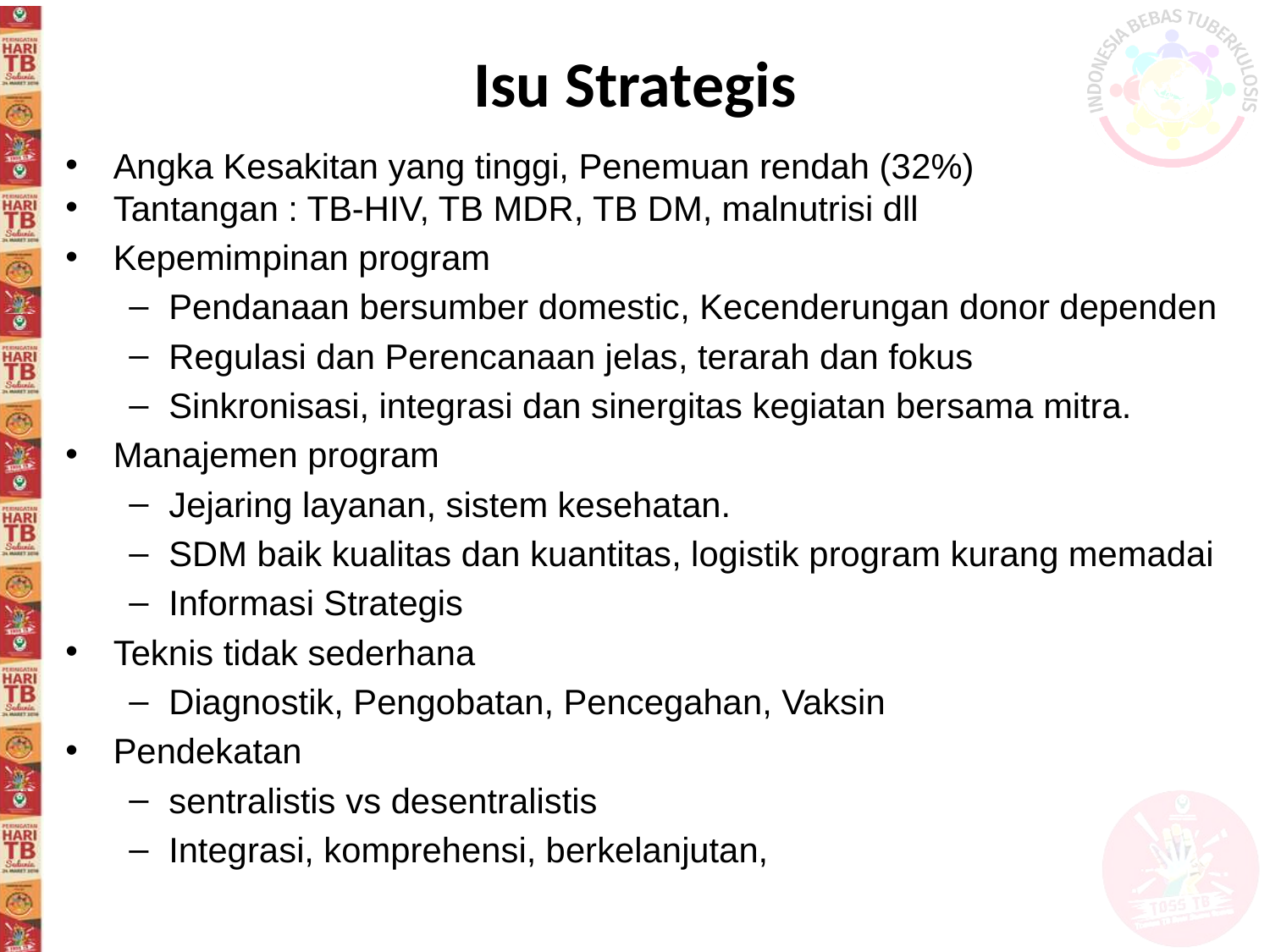

Isu Strategis
Angka Kesakitan yang tinggi, Penemuan rendah (32%)
Tantangan : TB-HIV, TB MDR, TB DM, malnutrisi dll
Kepemimpinan program
Pendanaan bersumber domestic, Kecenderungan donor dependen
Regulasi dan Perencanaan jelas, terarah dan fokus
Sinkronisasi, integrasi dan sinergitas kegiatan bersama mitra.
Manajemen program
Jejaring layanan, sistem kesehatan.
SDM baik kualitas dan kuantitas, logistik program kurang memadai
Informasi Strategis
Teknis tidak sederhana
Diagnostik, Pengobatan, Pencegahan, Vaksin
Pendekatan
sentralistis vs desentralistis
Integrasi, komprehensi, berkelanjutan,